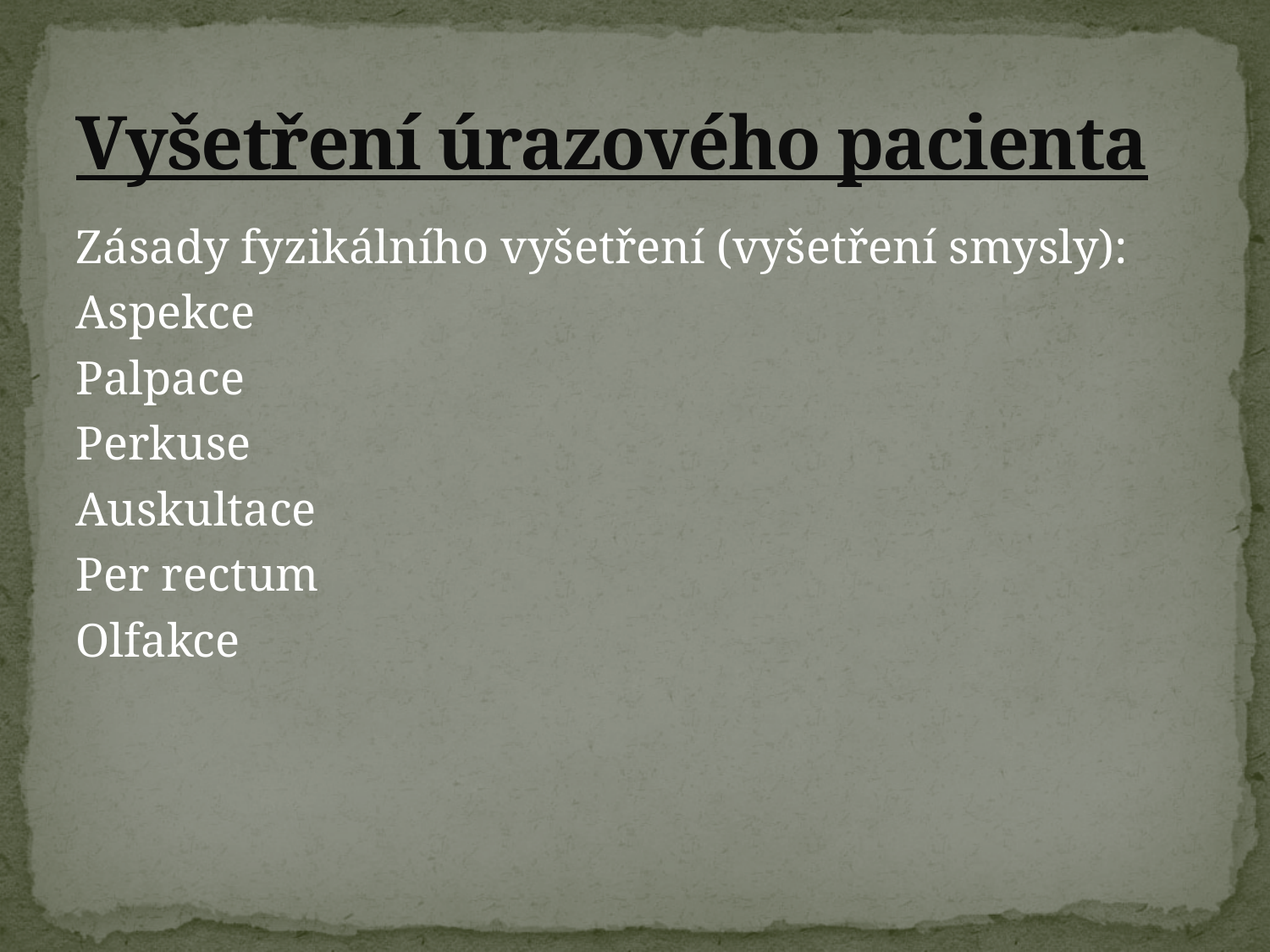

# Vyšetření úrazového pacienta
Zásady fyzikálního vyšetření (vyšetření smysly):
Aspekce
Palpace
Perkuse
Auskultace
Per rectum
Olfakce